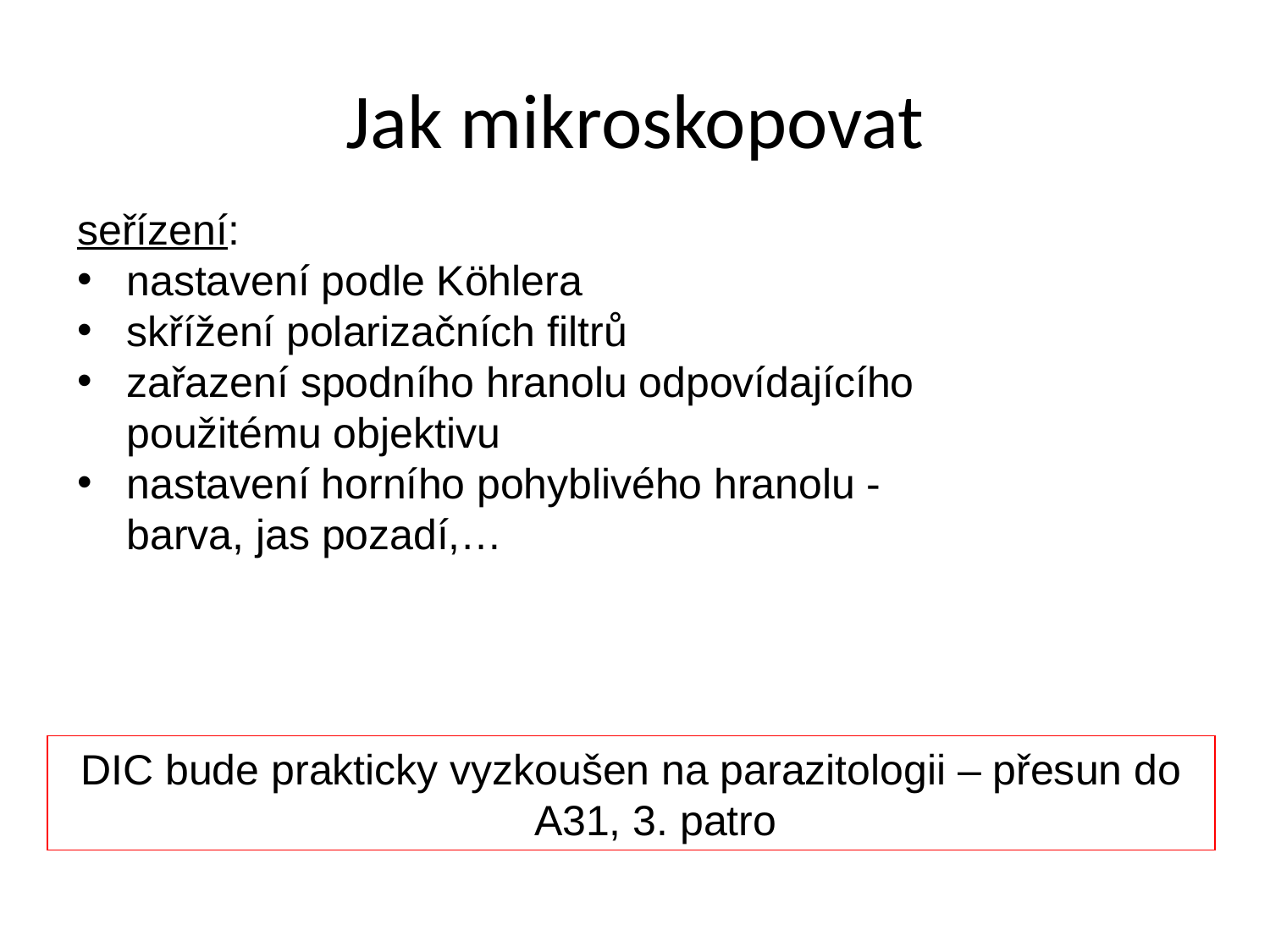

# Jak mikroskopovat
seřízení:
nastavení podle Köhlera
skřížení polarizačních filtrů
zařazení spodního hranolu odpovídajícího použitému objektivu
nastavení horního pohyblivého hranolu -barva, jas pozadí,…
DIC bude prakticky vyzkoušen na parazitologii – přesun do A31, 3. patro